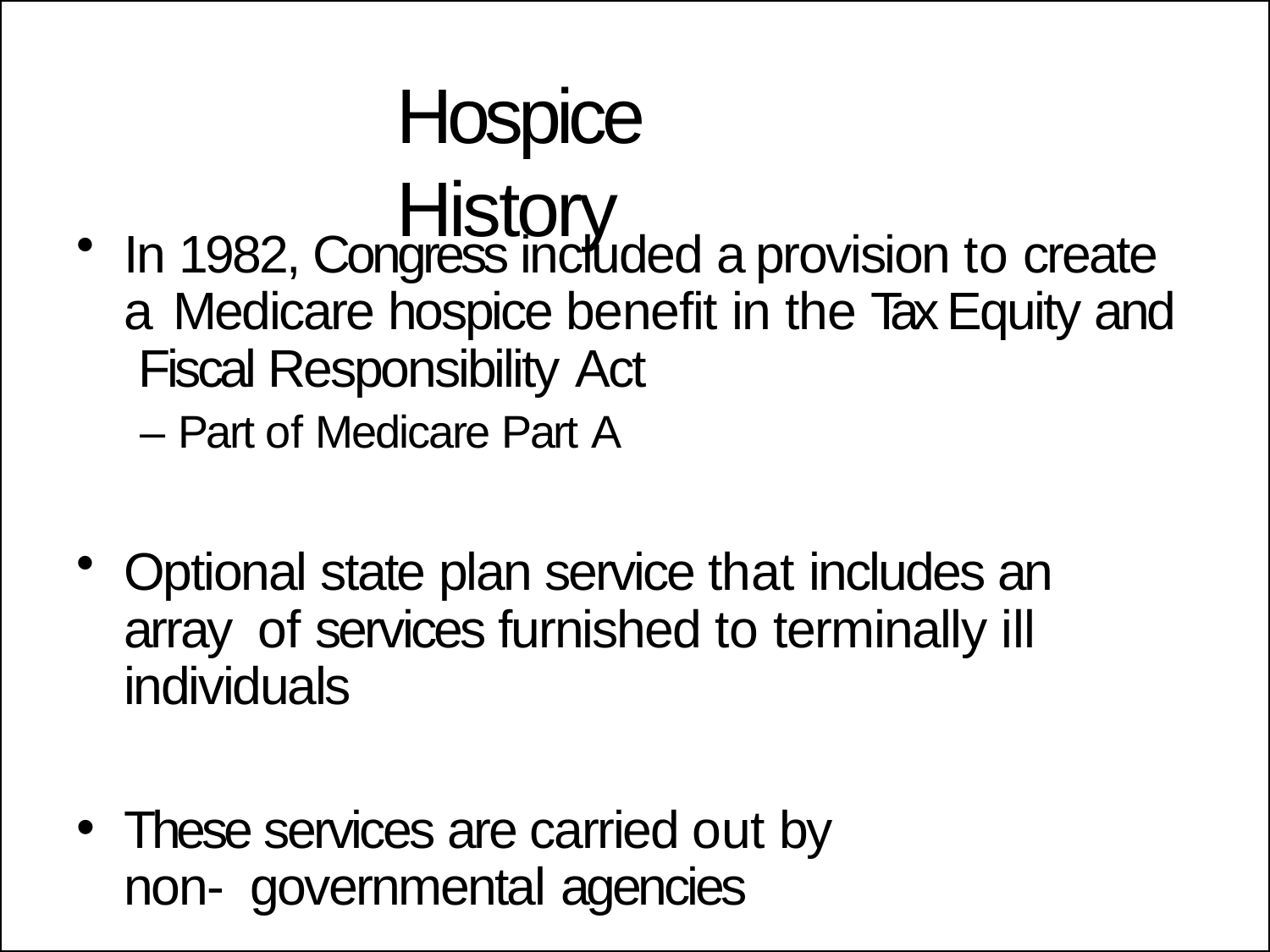

# Hospice History
In 1982, Congress included a provision to create a  Medicare hospice benefit in the Tax Equity and  Fiscal Responsibility Act
– Part of Medicare Part A

Optional state plan service that includes an array  of services furnished to terminally ill individuals

These services are carried out by non-  governmental agencies